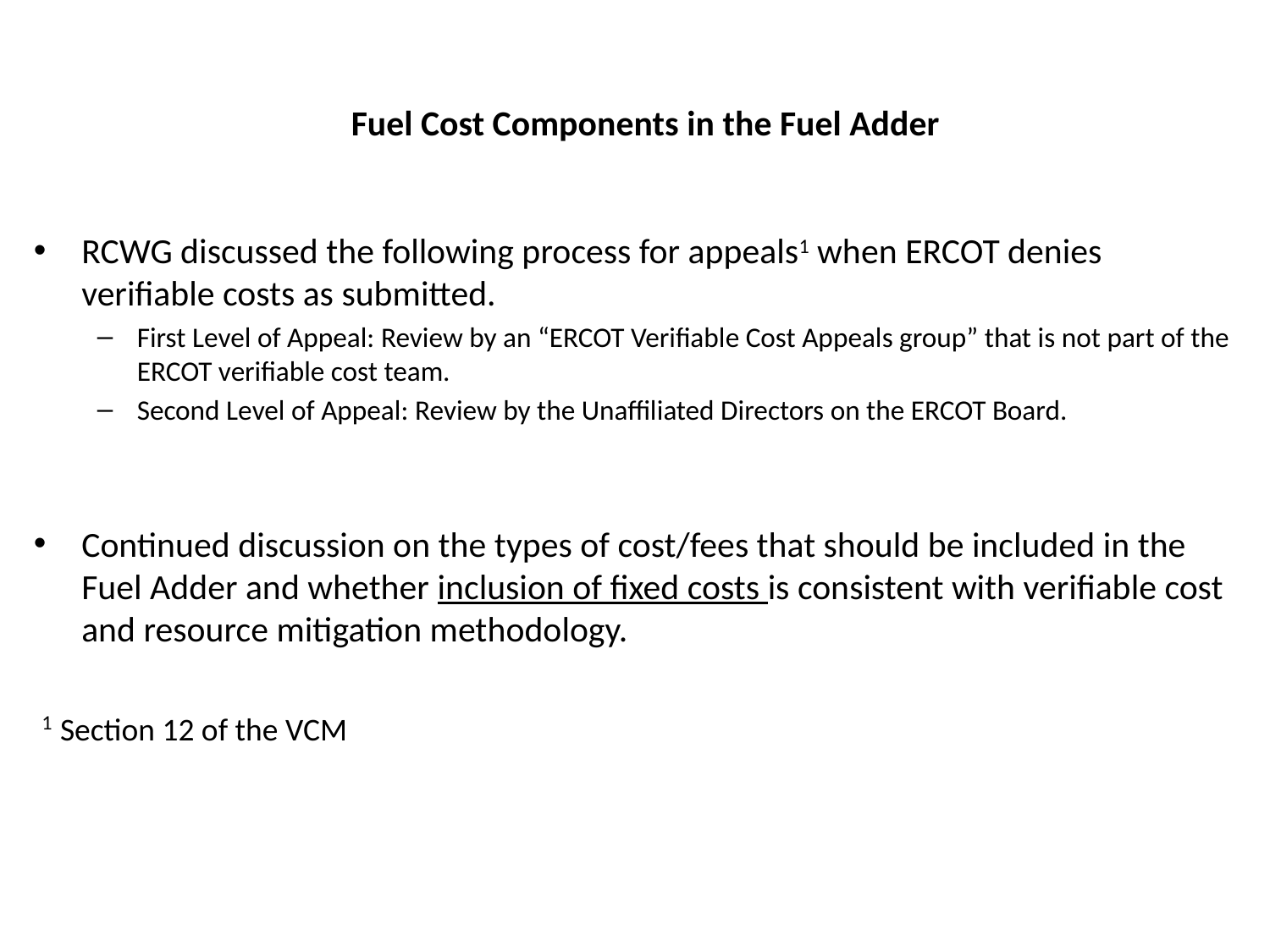

# Fuel Cost Components in the Fuel Adder
RCWG discussed the following process for appeals1 when ERCOT denies verifiable costs as submitted.
First Level of Appeal: Review by an “ERCOT Verifiable Cost Appeals group” that is not part of the ERCOT verifiable cost team.
Second Level of Appeal: Review by the Unaffiliated Directors on the ERCOT Board.

Continued discussion on the types of cost/fees that should be included in the Fuel Adder and whether inclusion of fixed costs is consistent with verifiable cost and resource mitigation methodology.

1 Section 12 of the VCM